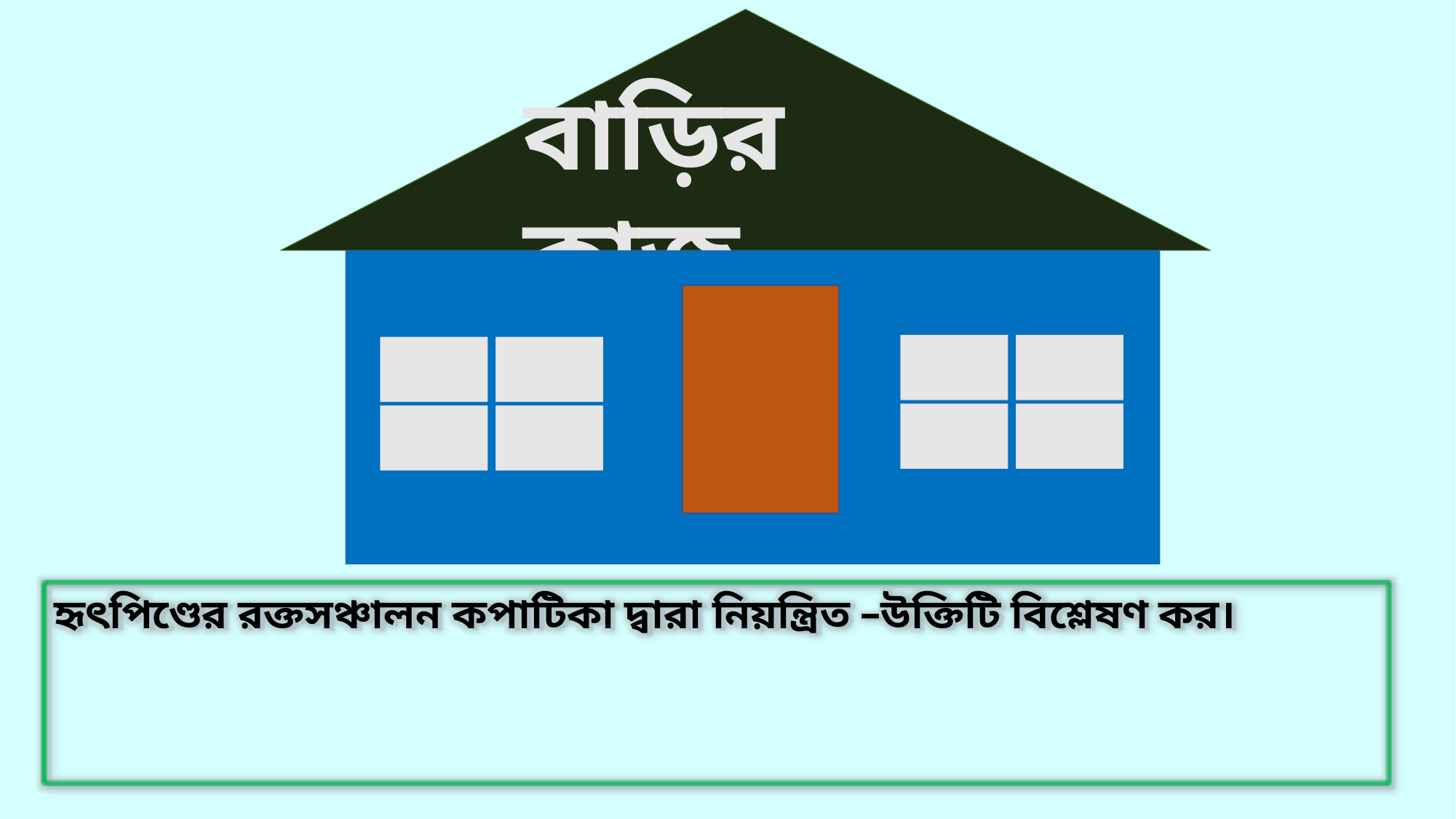

বাড়ির কাজ

হৃৎপিণ্ডের রক্তসঞ্চালন কপাটিকা দ্বারা নিয়ন্ত্রিত –উক্তিটি বিশ্লেষণ কর।